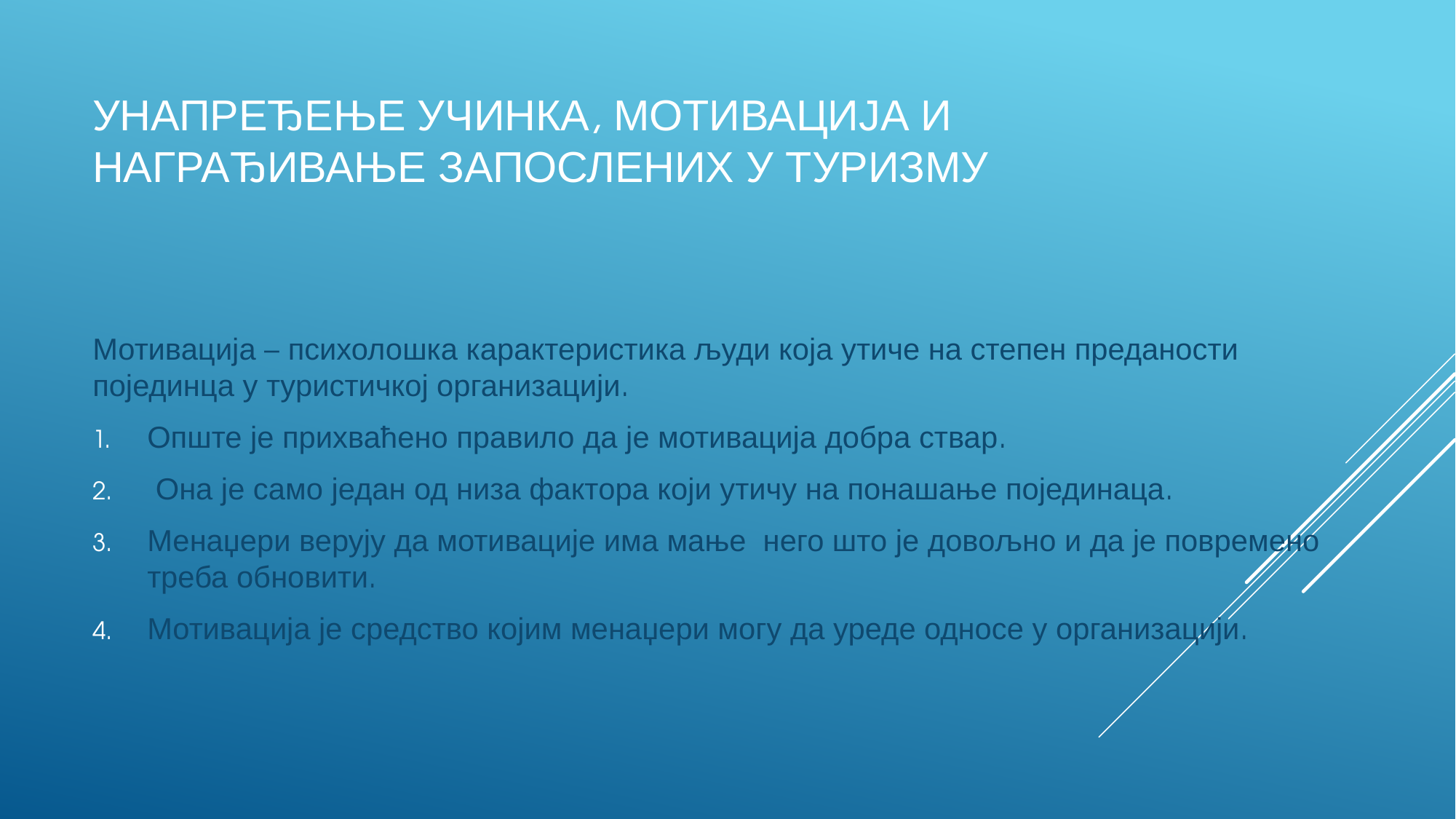

# Унапређење учинка, мотивација и награђивање запослених у туризму
Мотивација – психолошка карактеристика људи која утиче на степен преданости појединца у туристичкој организацији.
Опште је прихваћено правило да је мотивација добра ствар.
 Она је само један од низа фактора који утичу на понашање појединаца.
Менаџери верују да мотивације има мање  него што је довољно и да је повремено треба обновити.
Мотивација је средство којим менаџери могу да уреде односе у организацији.